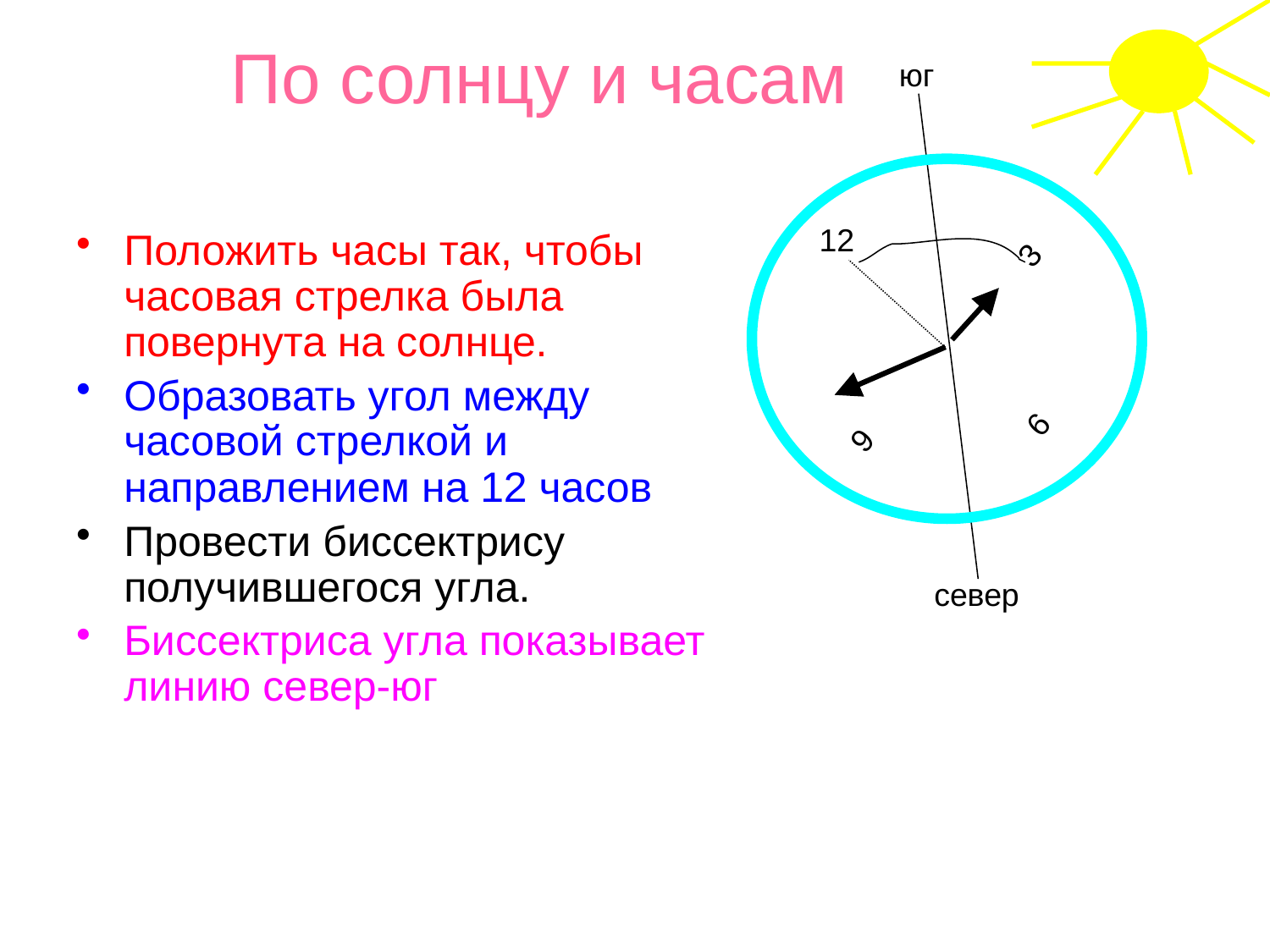

юг

3
12
6
9
север
# По солнцу и часам
Положить часы так, чтобы часовая стрелка была повернута на солнце.
Образовать угол между часовой стрелкой и направлением на 12 часов
Провести биссектрису получившегося угла.
Биссектриса угла показывает линию север-юг